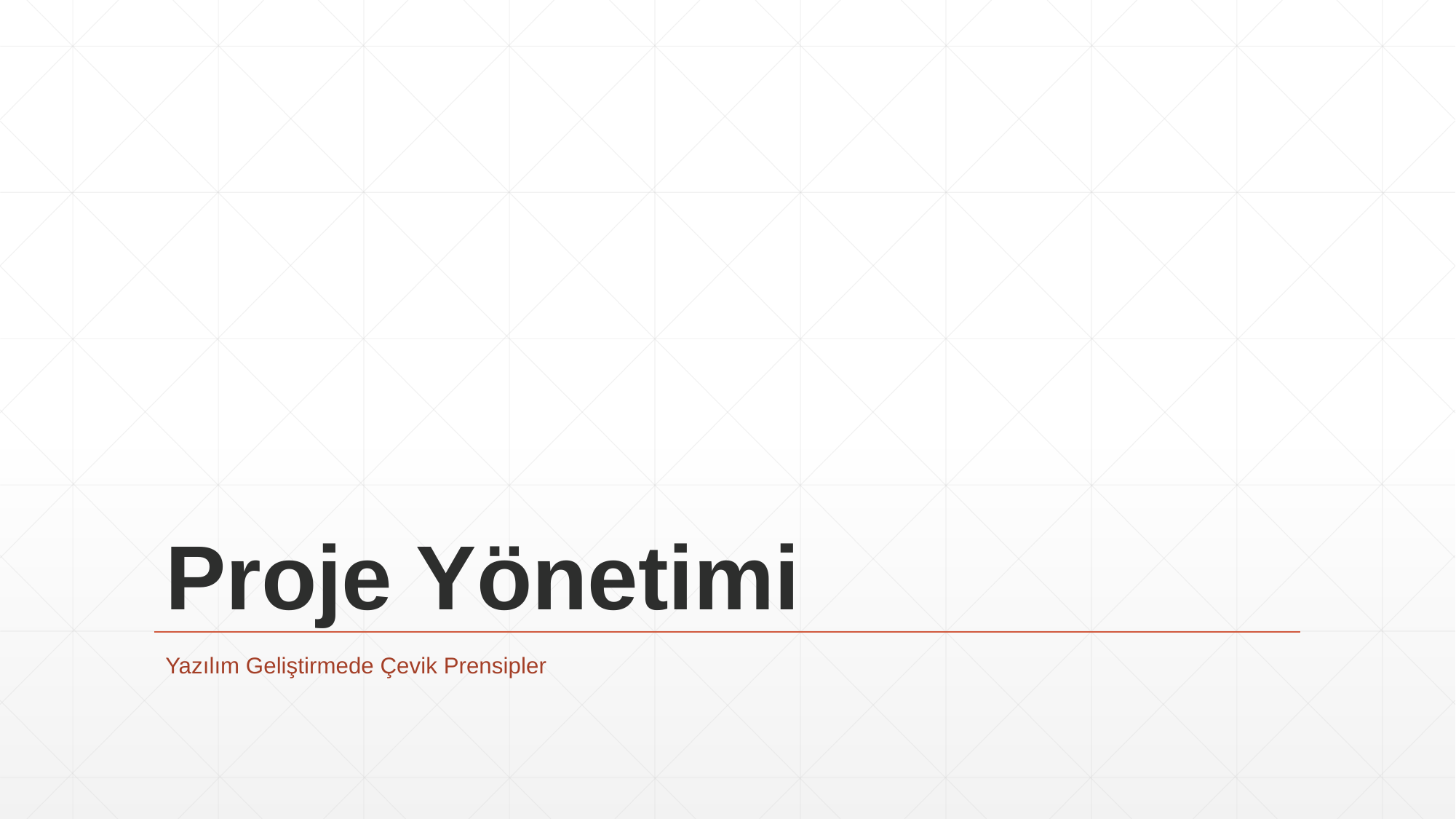

# Proje Yönetimi
Yazılım Geliştirmede Çevik Prensipler